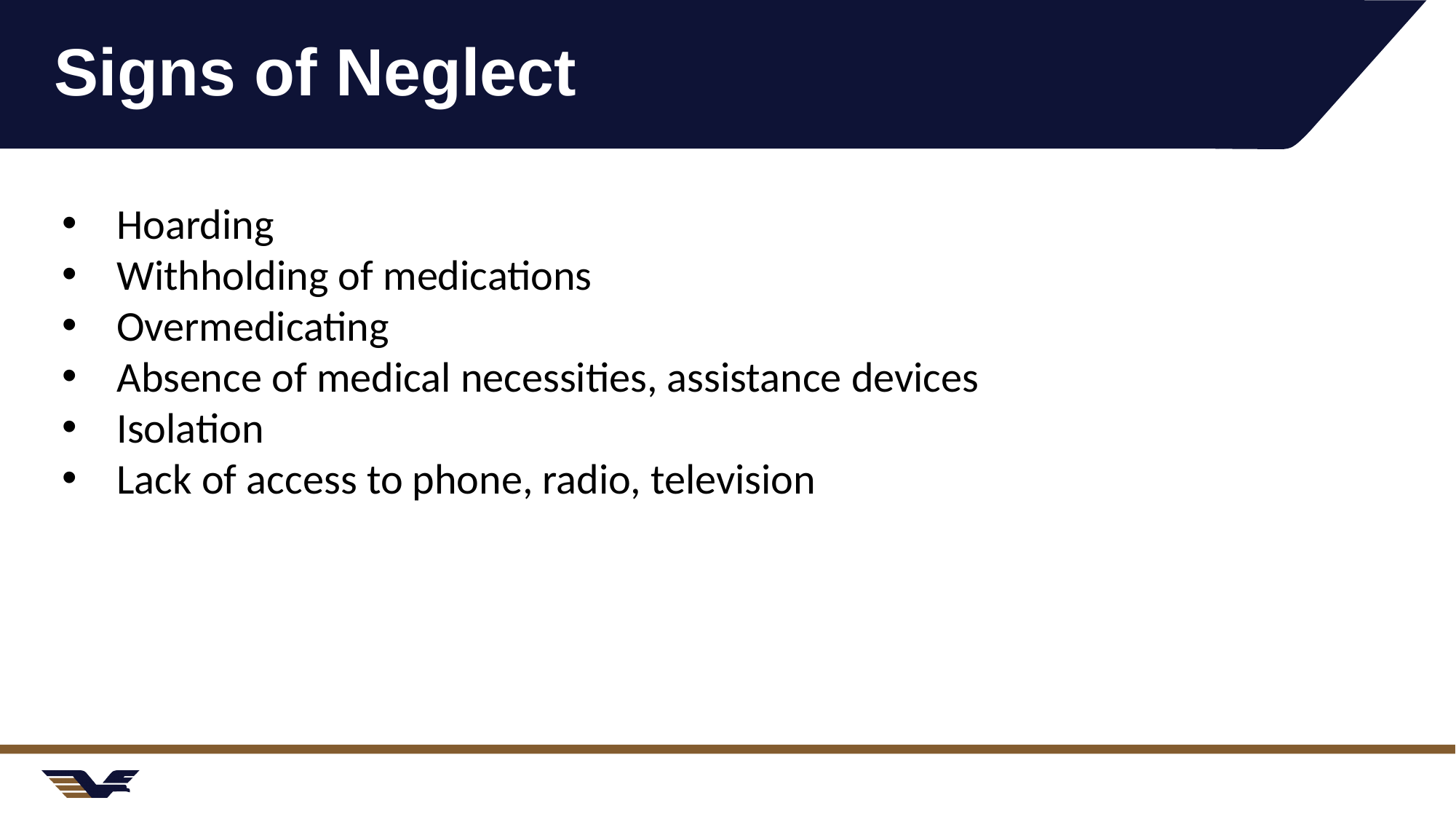

# Signs of Neglect
Hoarding
Withholding of medications
Overmedicating
Absence of medical necessities, assistance devices
Isolation
Lack of access to phone, radio, television